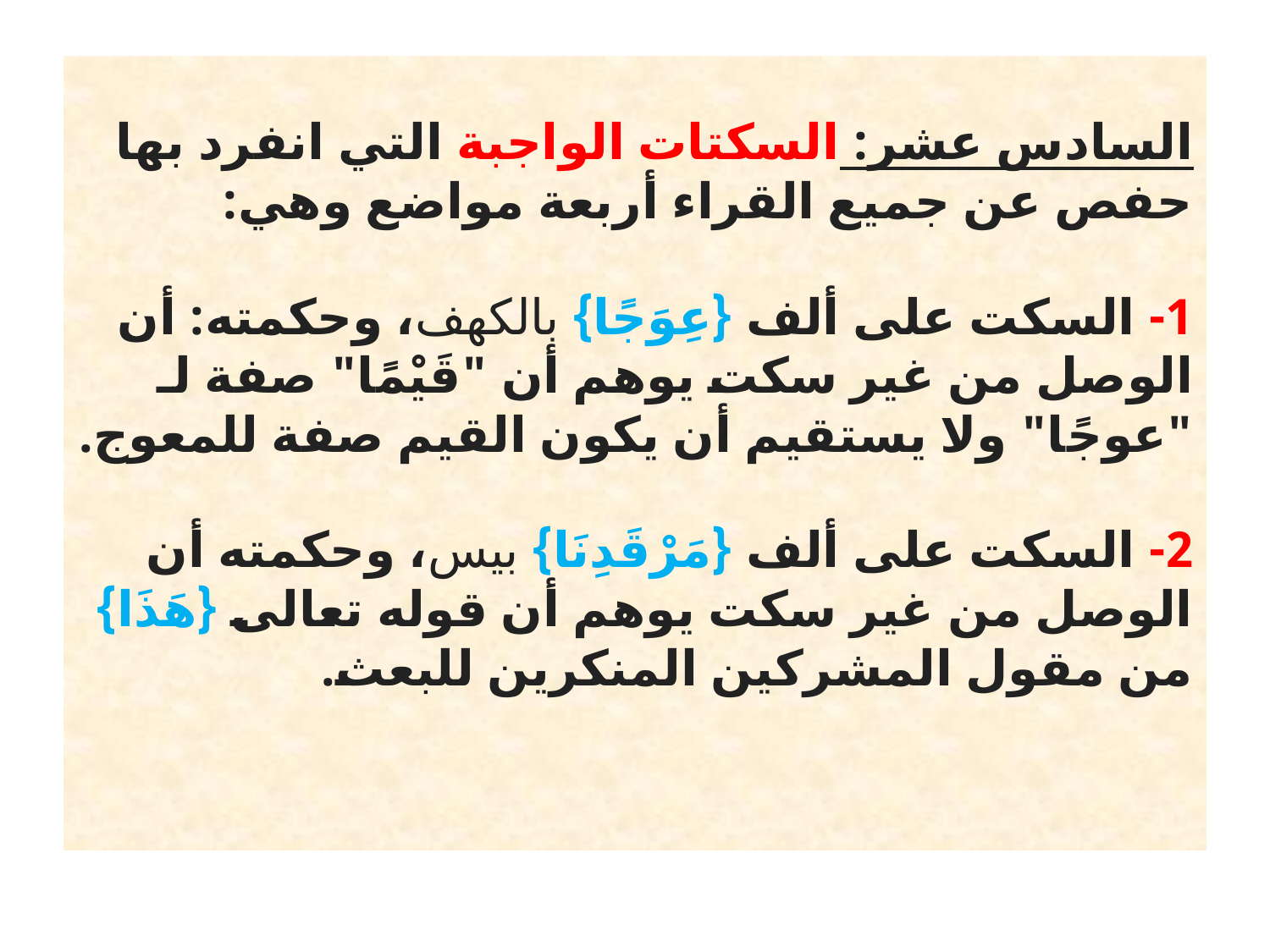

السادس عشر: السكتات الواجبة التي انفرد بها حفص عن جميع القراء أربعة مواضع وهي:
1- السكت على ألف {عِوَجًا} بالكهف، وحكمته: أن الوصل من غير سكت يوهم أن "قَيْمًا" صفة لـ "عوجًا" ولا يستقيم أن يكون القيم صفة للمعوج.
2- السكت على ألف {مَرْقَدِنَا} بيس، وحكمته أن الوصل من غير سكت يوهم أن قوله تعالى {هَذَا} من مقول المشركين المنكرين للبعث.